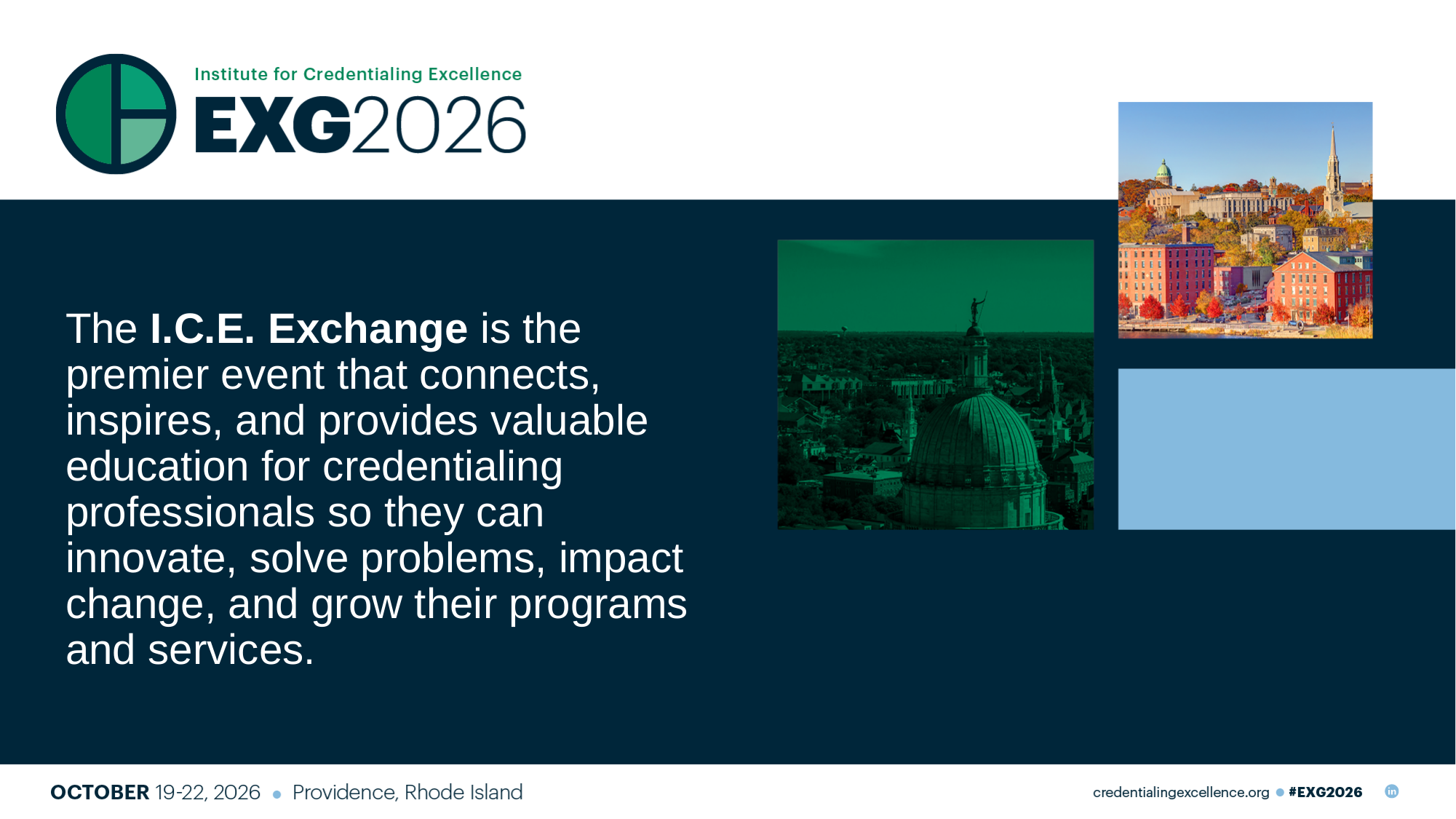

# The I.C.E. Exchange is the premier event that connects, inspires, and provides valuable education for credentialing professionals so they can innovate, solve problems, impact change, and grow their programs and services.